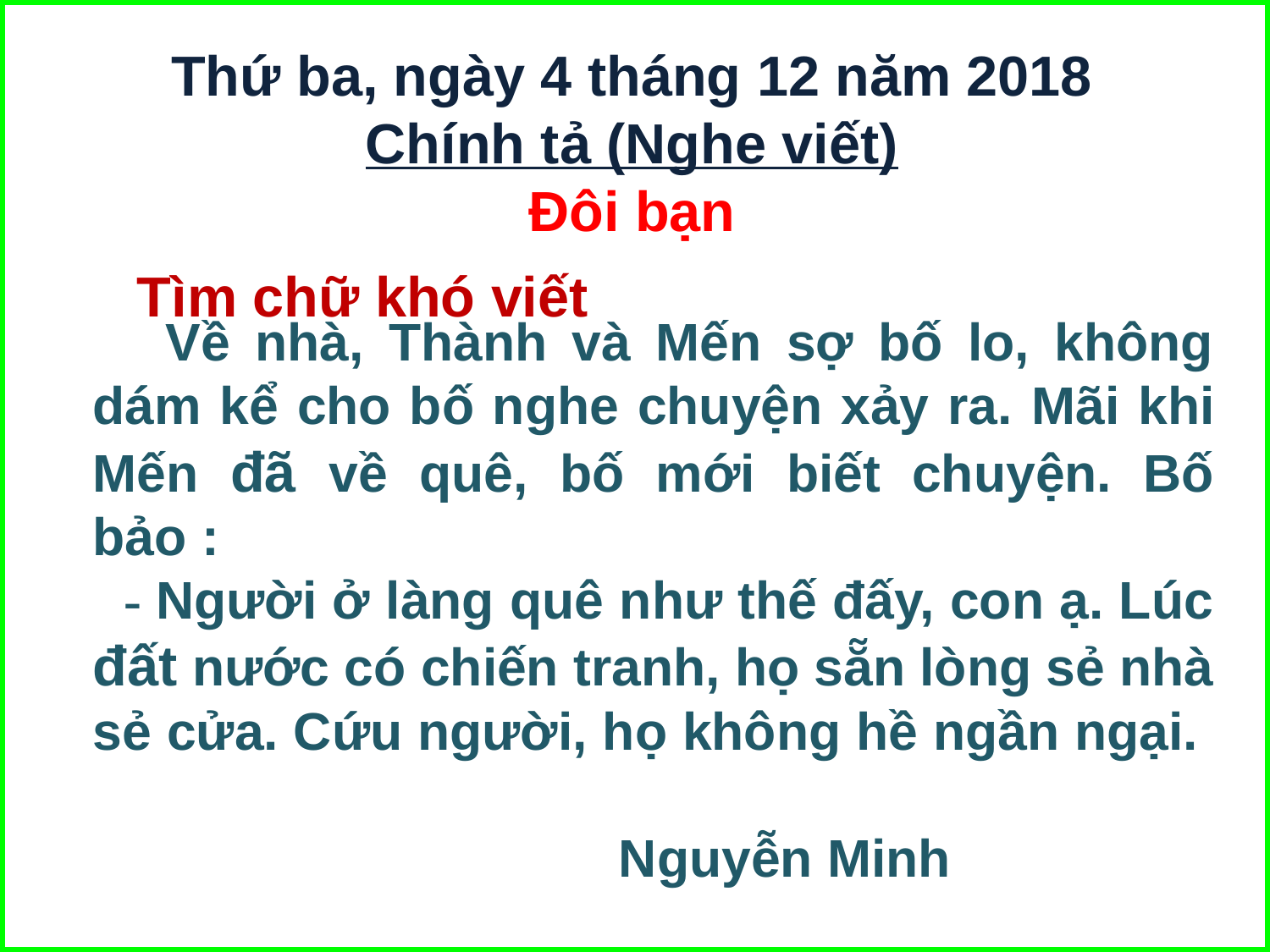

# Thứ ba, ngày 4 tháng 12 năm 2018 Chính tả (Nghe viết) Đôi bạn

Tìm chữ khó viết

   Về nhà, Thành và Mến sợ bố lo, không dám kể cho bố nghe chuyện xảy ra. Mãi khi Mến đã về quê, bố mới biết chuyện. Bố bảo :
  - Người ở làng quê như thế đấy, con ạ. Lúc đất nước có chiến tranh, họ sẵn lòng sẻ nhà sẻ cửa. Cứu người, họ không hề ngần ngại.
                                    Nguyễn Minh